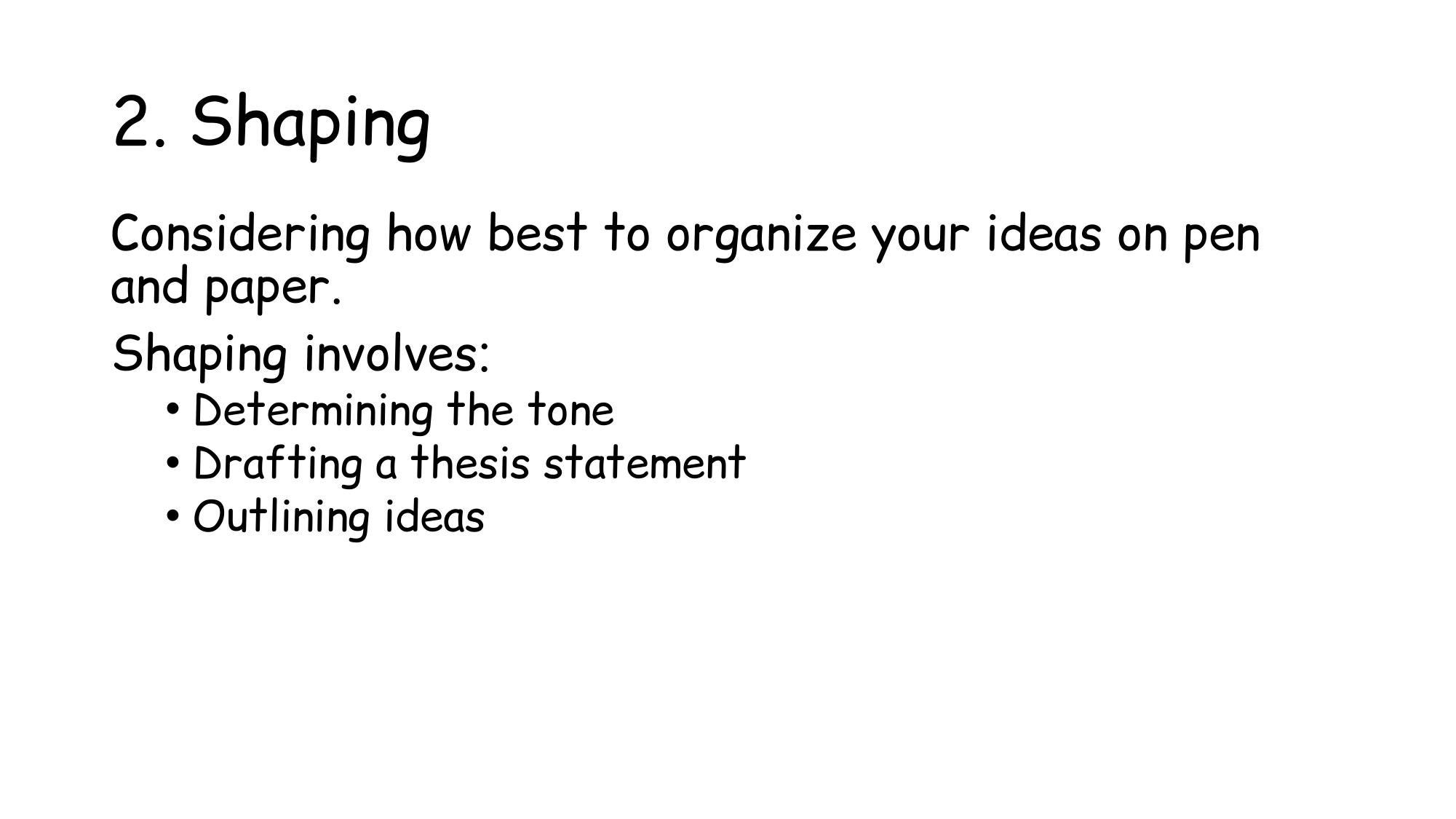

# 2. Shaping
Considering how best to organize your ideas on pen and paper.
Shaping involves:
Determining the tone
Drafting a thesis statement
Outlining ideas